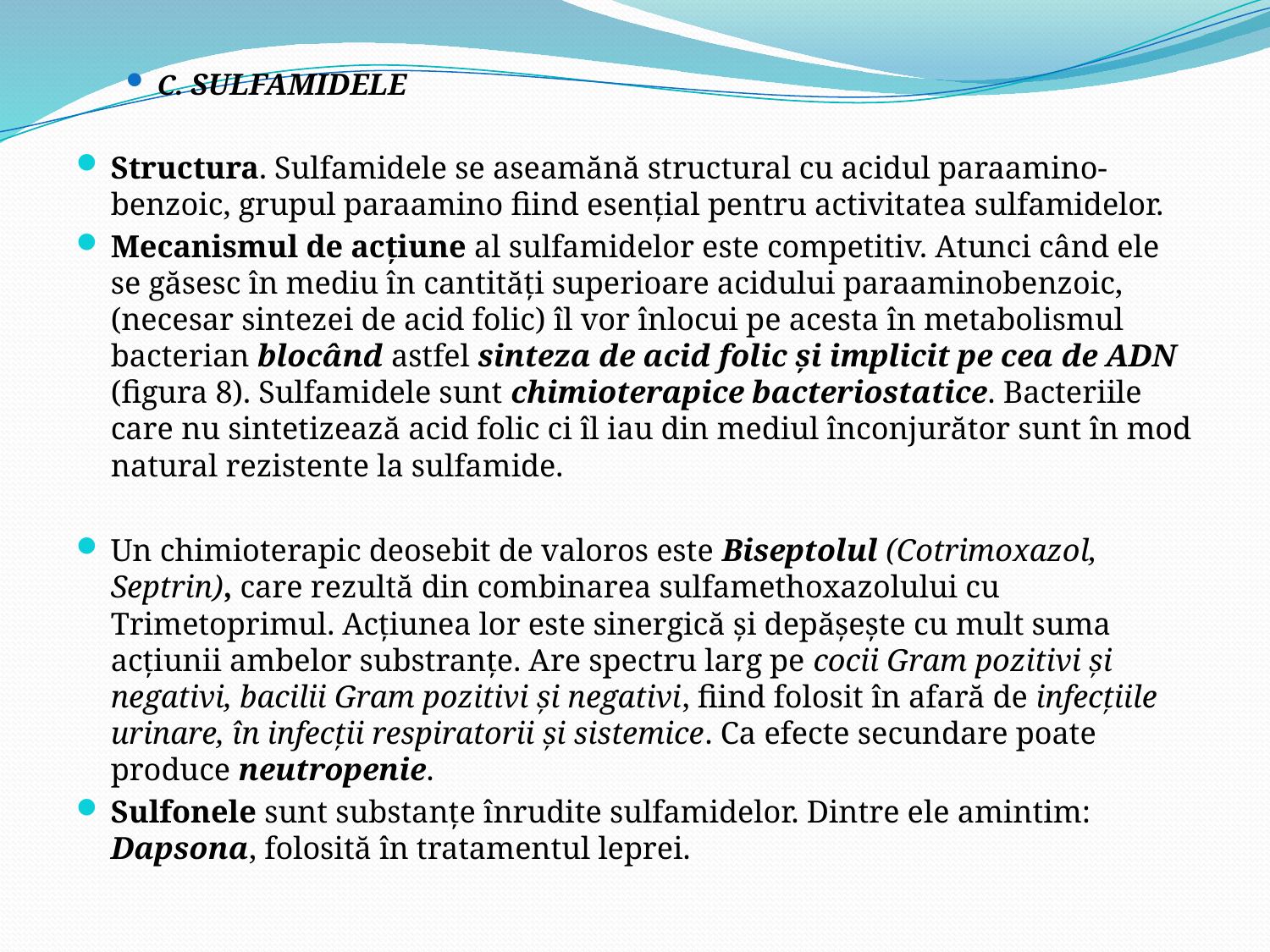

C. SULFAMIDELE

Structura. Sulfamidele se aseamănă structural cu acidul paraamino-benzoic, grupul paraamino fiind esenţial pentru activitatea sulfamidelor.
Mecanismul de acţiune al sulfamidelor este competitiv. Atunci când ele se găsesc în mediu în cantităţi superioare acidului paraaminobenzoic, (necesar sintezei de acid folic) îl vor înlocui pe acesta în metabolismul bacterian blocând astfel sinteza de acid folic şi implicit pe cea de ADN (figura 8). Sulfamidele sunt chimioterapice bacteriostatice. Bacteriile care nu sintetizează acid folic ci îl iau din mediul înconjurător sunt în mod natural rezistente la sulfamide.

Un chimioterapic deosebit de valoros este Biseptolul (Cotrimoxazol, Septrin), care rezultă din combinarea sulfamethoxazolului cu Trimetoprimul. Acţiunea lor este sinergică şi depăşeşte cu mult suma acţiunii ambelor substranţe. Are spectru larg pe cocii Gram pozitivi şi negativi, bacilii Gram pozitivi şi negativi, fiind folosit în afară de infecţiile urinare, în infecţii respiratorii şi sistemice. Ca efecte secundare poate produce neutropenie.
Sulfonele sunt substanţe înrudite sulfamidelor. Dintre ele amintim: Dapsona, folosită în tratamentul leprei.